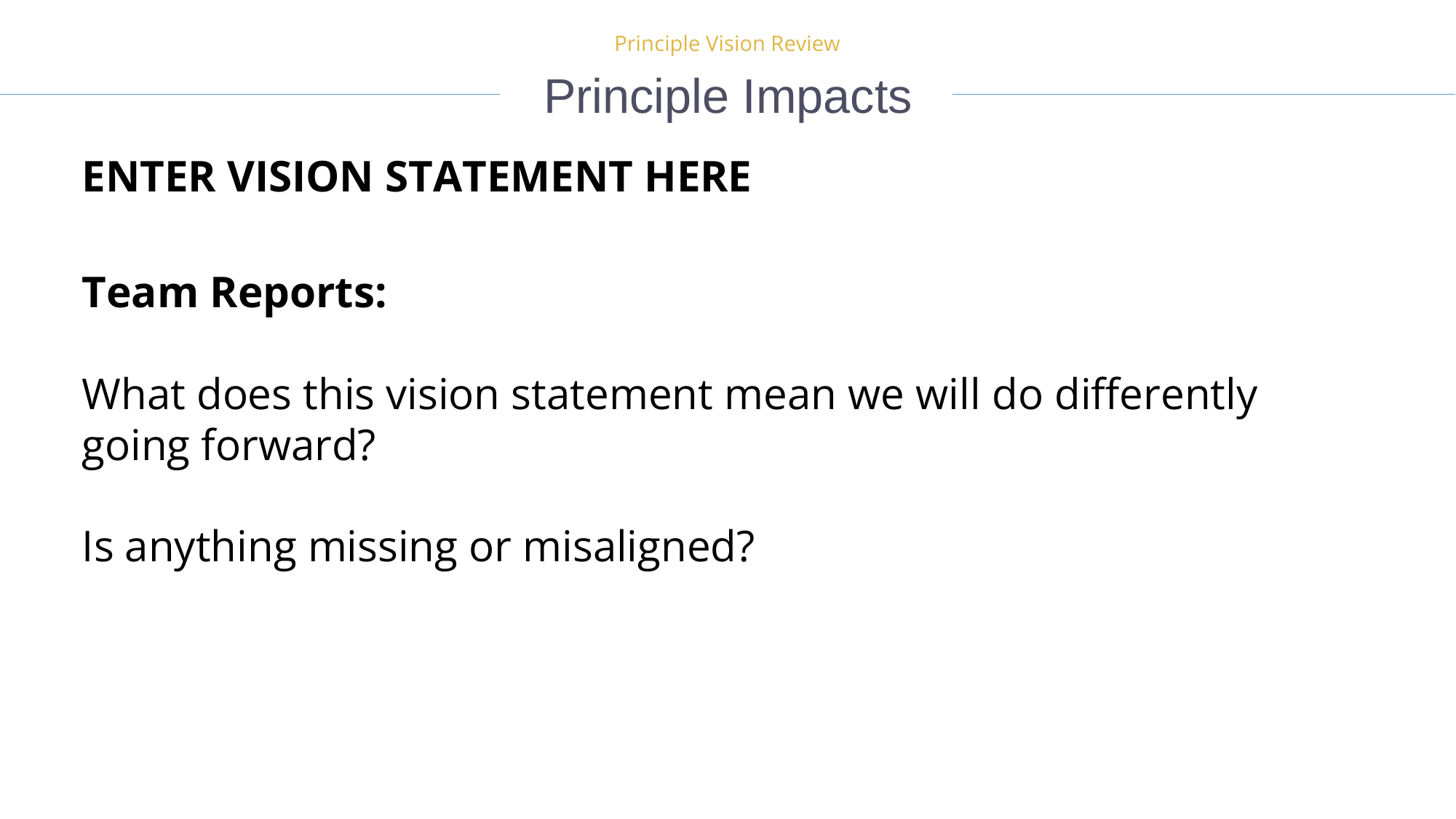

Principle Vision Review
Principle Impacts
ENTER VISION STATEMENT HERE
Team Reports:

What does this vision statement mean we will do differently going forward?

Is anything missing or misaligned?